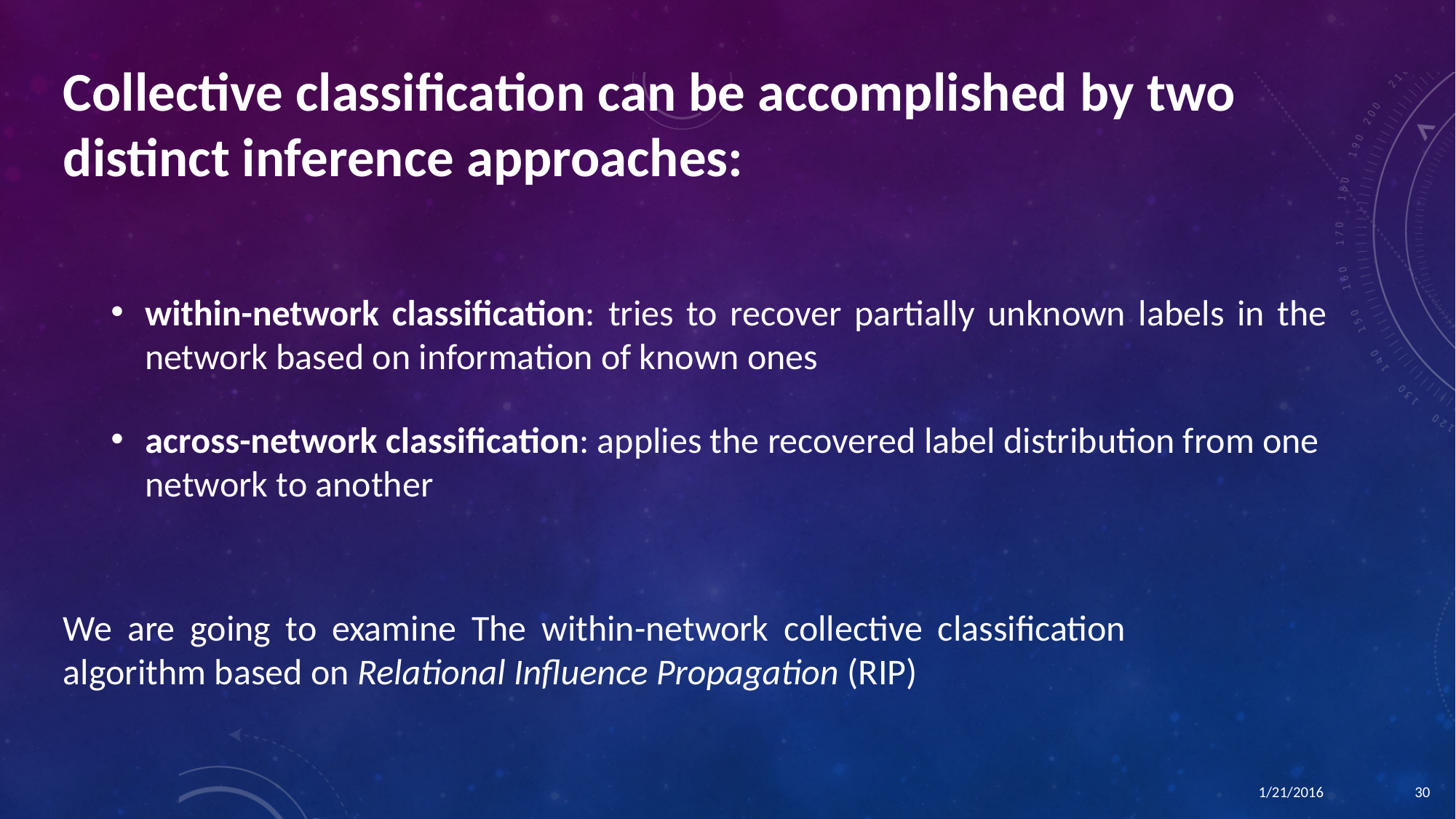

Collective classification can be accomplished by two distinct inference approaches:
within-network classification: tries to recover partially unknown labels in the network based on information of known ones
across-network classification: applies the recovered label distribution from one network to another

We are going to examine The within-network collective classification algorithm based on Relational Influence Propagation (RIP)
1/21/2016
30